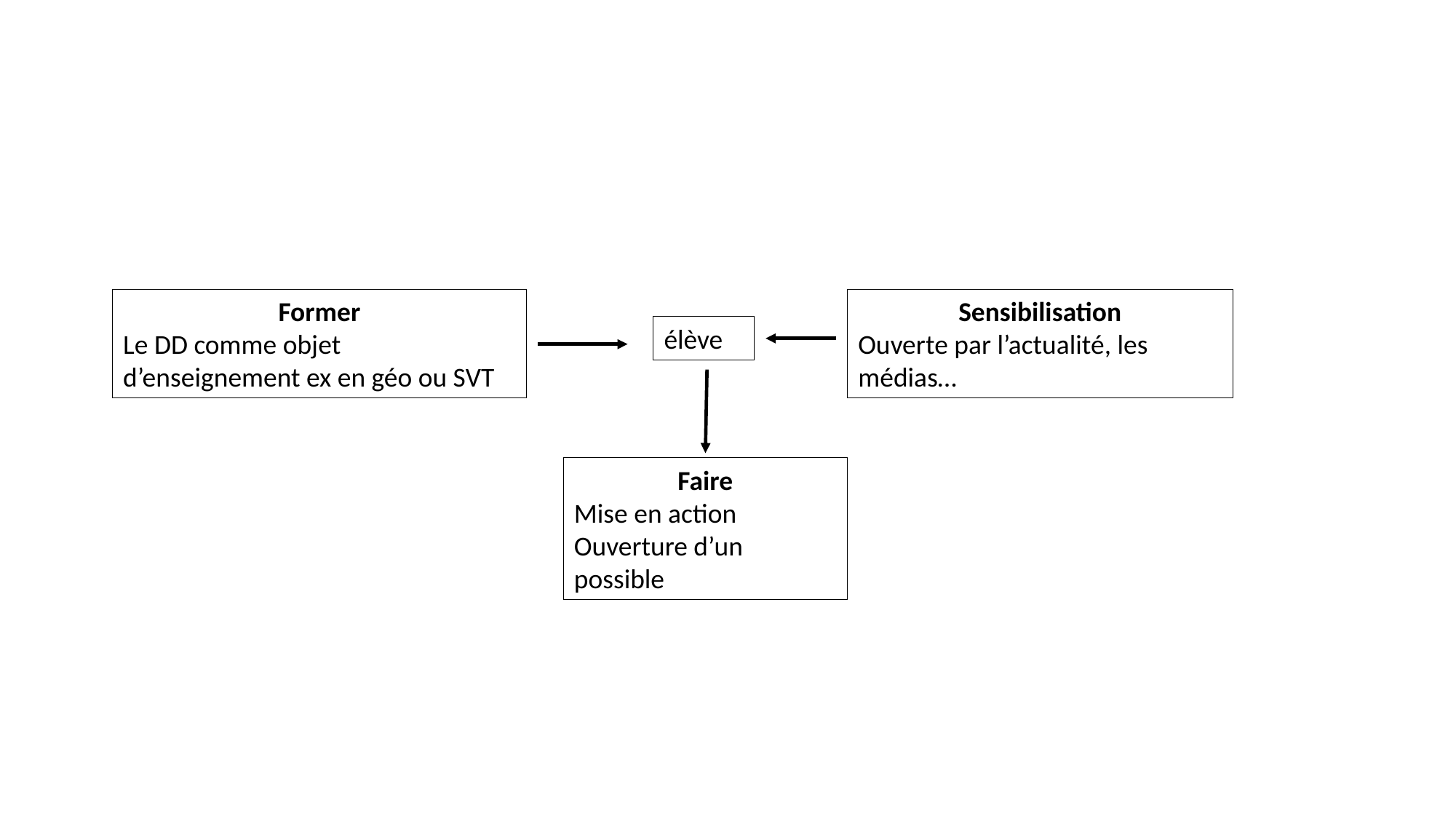

Former
Le DD comme objet d’enseignement ex en géo ou SVT
Sensibilisation
Ouverte par l’actualité, les médias…
élève
Faire
Mise en action
Ouverture d’un possible